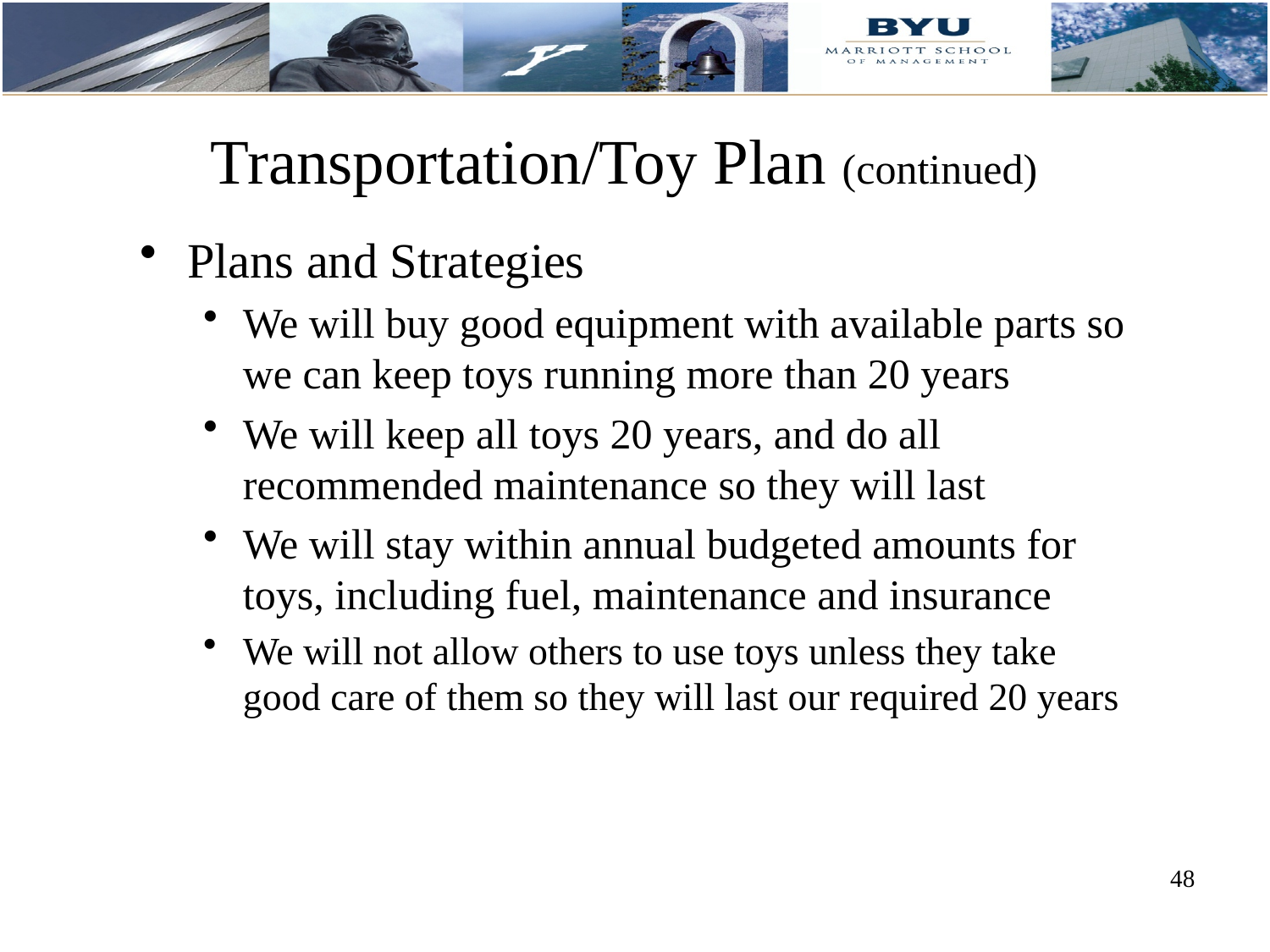

# Transportation/Toy Plan (continued)
Plans and Strategies
We will buy good equipment with available parts so we can keep toys running more than 20 years
We will keep all toys 20 years, and do all recommended maintenance so they will last
We will stay within annual budgeted amounts for toys, including fuel, maintenance and insurance
We will not allow others to use toys unless they take good care of them so they will last our required 20 years